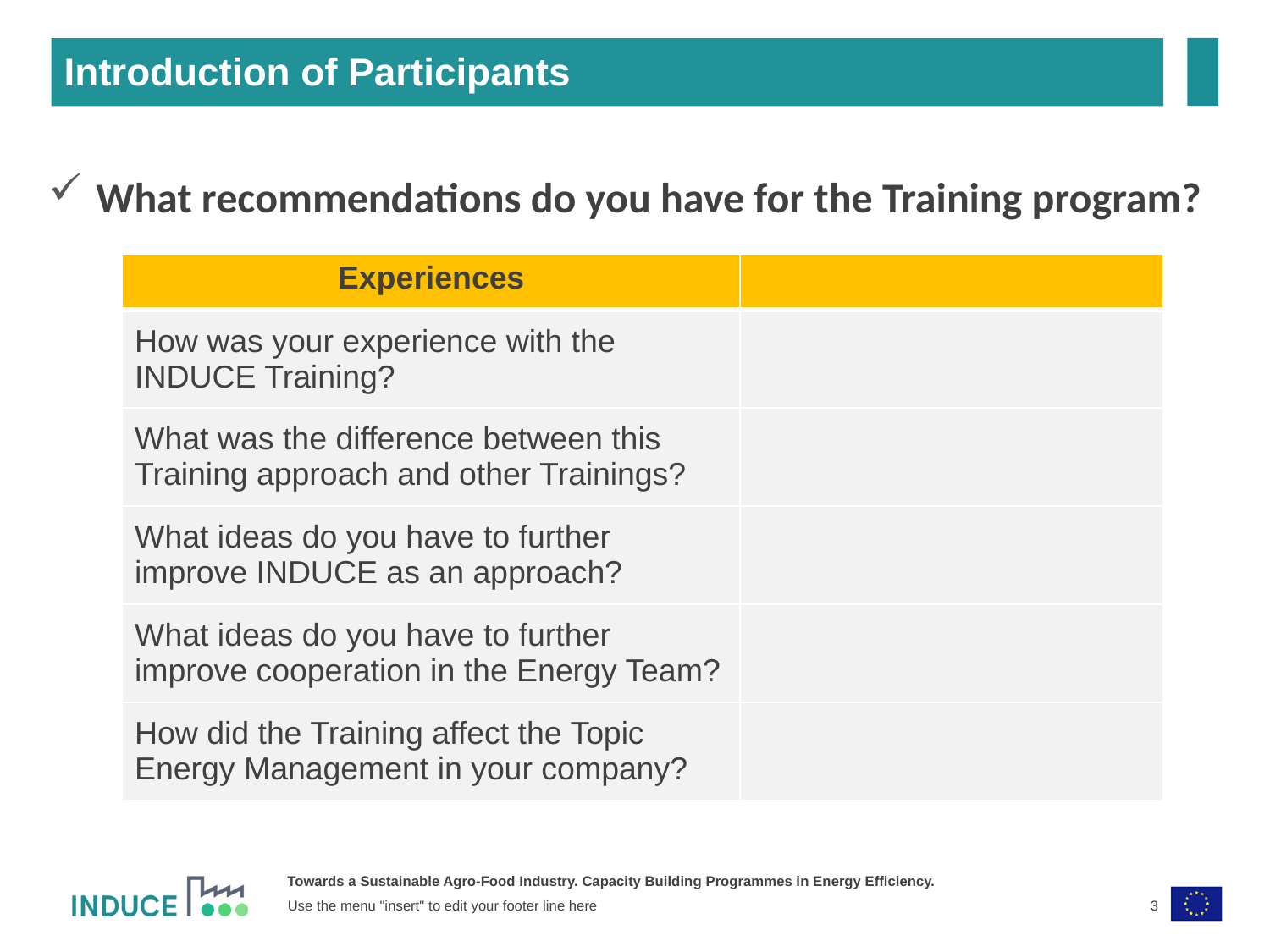

Introduction of Participants
What recommendations do you have for the Training program?

| Experiences |  |
| --- | --- |
| How was your experience with the INDUCE Training? |  |
| What was the difference between this Training approach and other Trainings? |  |
| What ideas do you have to further improve INDUCE as an approach? |  |
| What ideas do you have to further improve cooperation in the Energy Team? |  |
| How did the Training affect the Topic Energy Management in your company? |  |
3
Use the menu "insert" to edit your footer line here